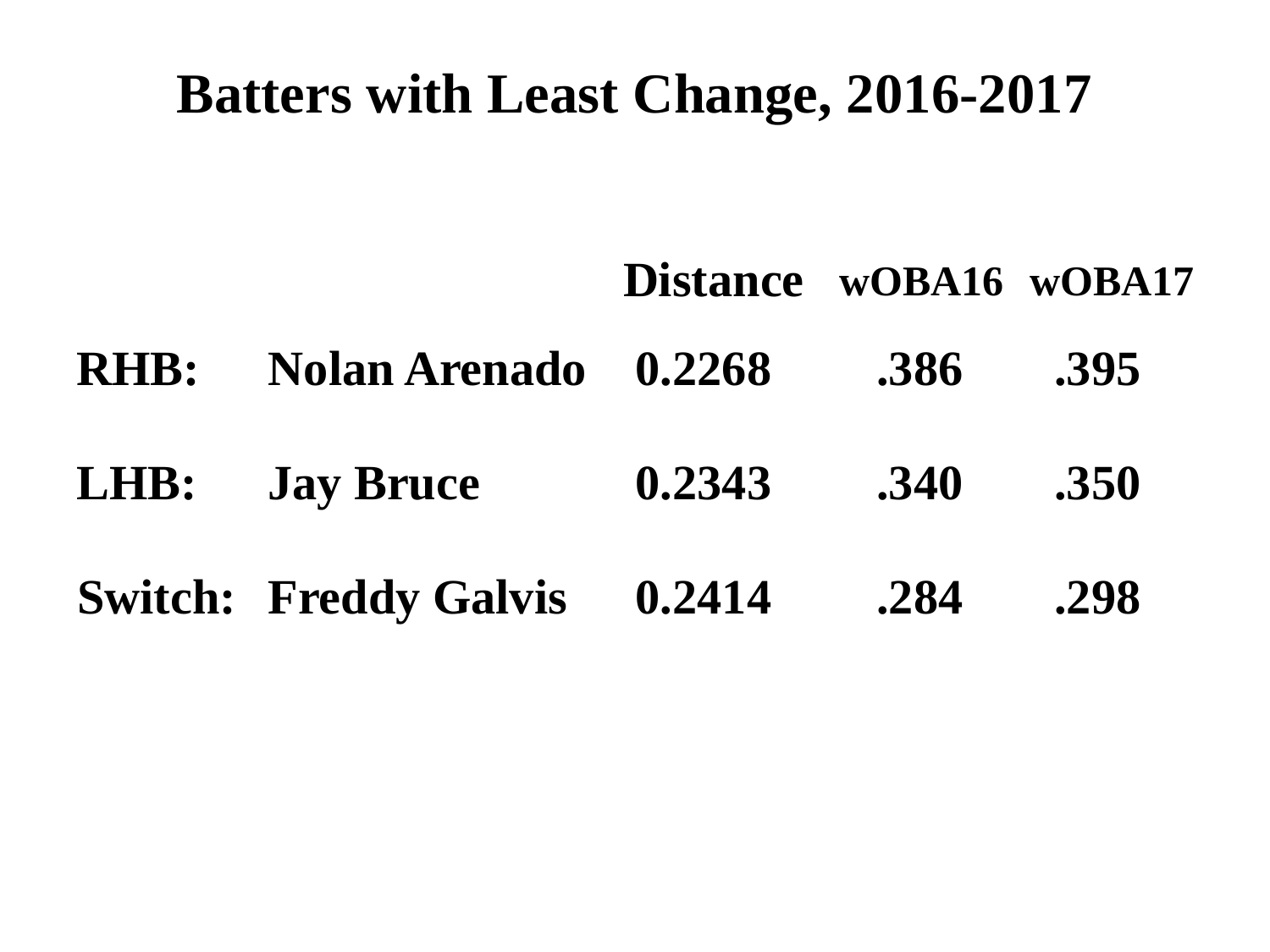

Batters with Least Change, 2016-2017
Distance
wOBA16
wOBA17
RHB:
Nolan Arenado
0.2268
.386
.395
LHB:
Jay Bruce
0.2343
.340
.350
Switch:
Freddy Galvis
0.2414
.284
.298